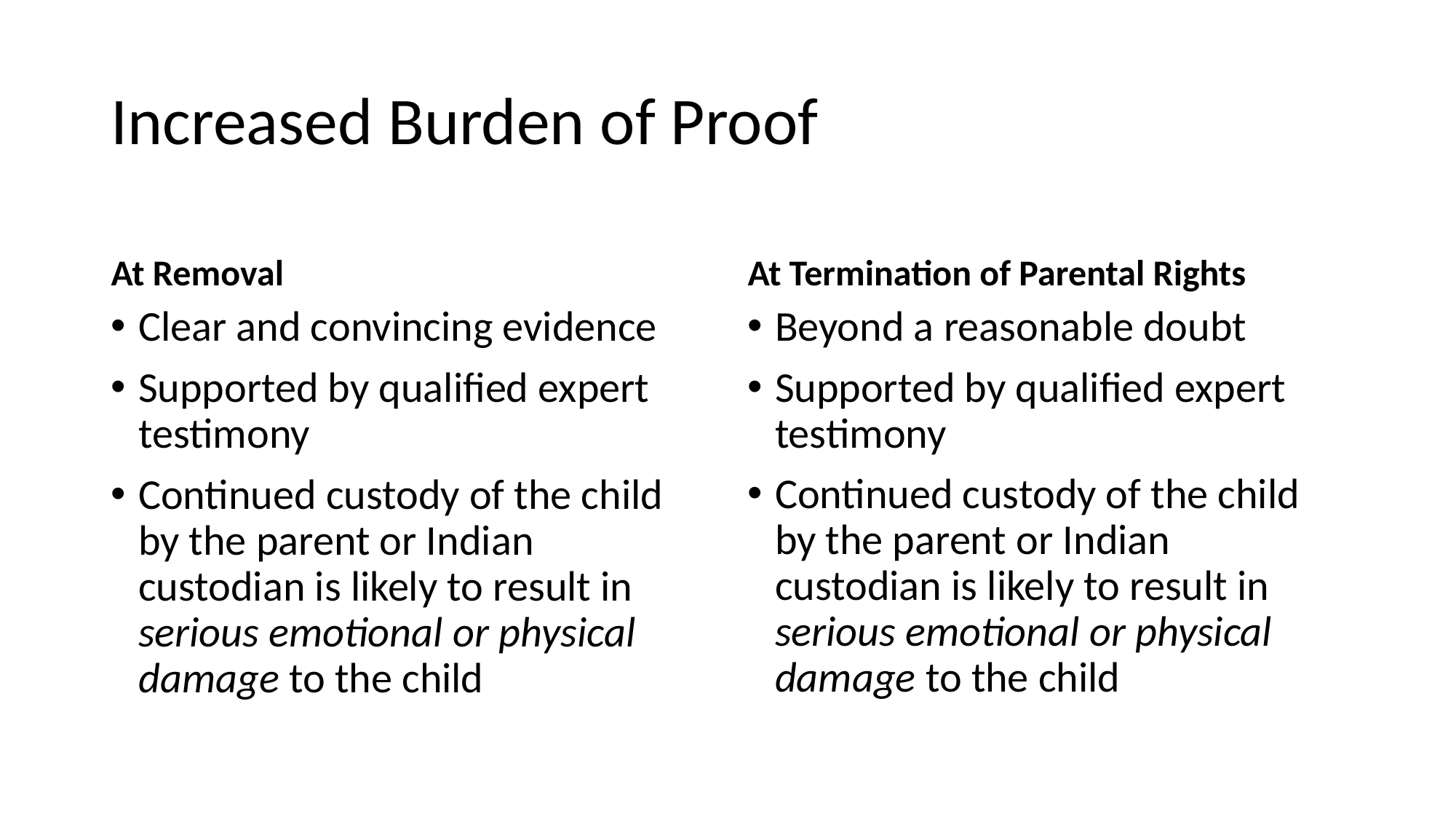

# Increased Burden of Proof
At Removal
At Termination of Parental Rights
Clear and convincing evidence
Supported by qualified expert testimony
Continued custody of the child by the parent or Indian custodian is likely to result in serious emotional or physical damage to the child
Beyond a reasonable doubt
Supported by qualified expert testimony
Continued custody of the child by the parent or Indian custodian is likely to result in serious emotional or physical damage to the child